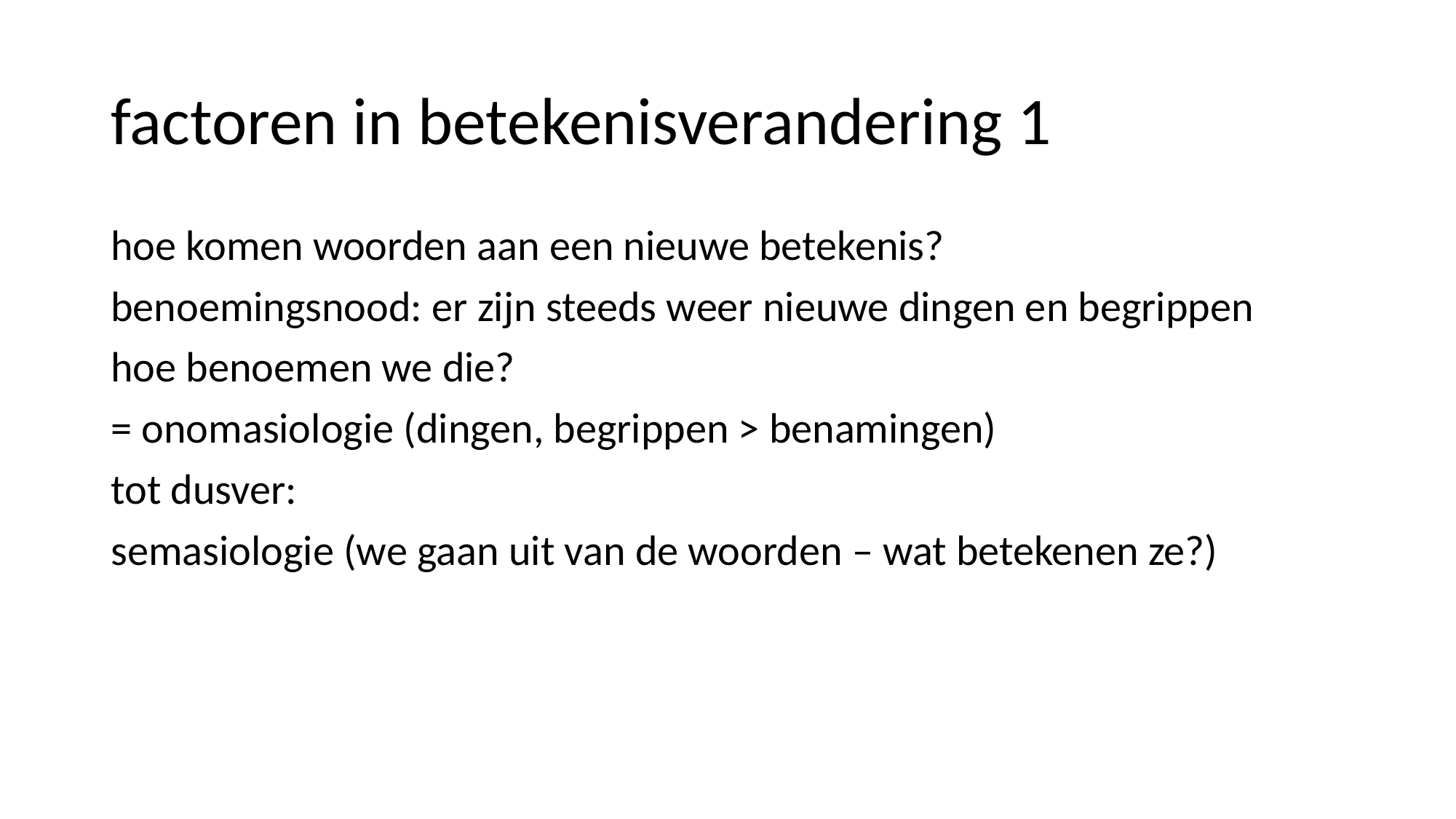

# factoren in betekenisverandering 1
hoe komen woorden aan een nieuwe betekenis?
benoemingsnood: er zijn steeds weer nieuwe dingen en begrippen
hoe benoemen we die?
= onomasiologie (dingen, begrippen > benamingen)
tot dusver:
semasiologie (we gaan uit van de woorden – wat betekenen ze?)